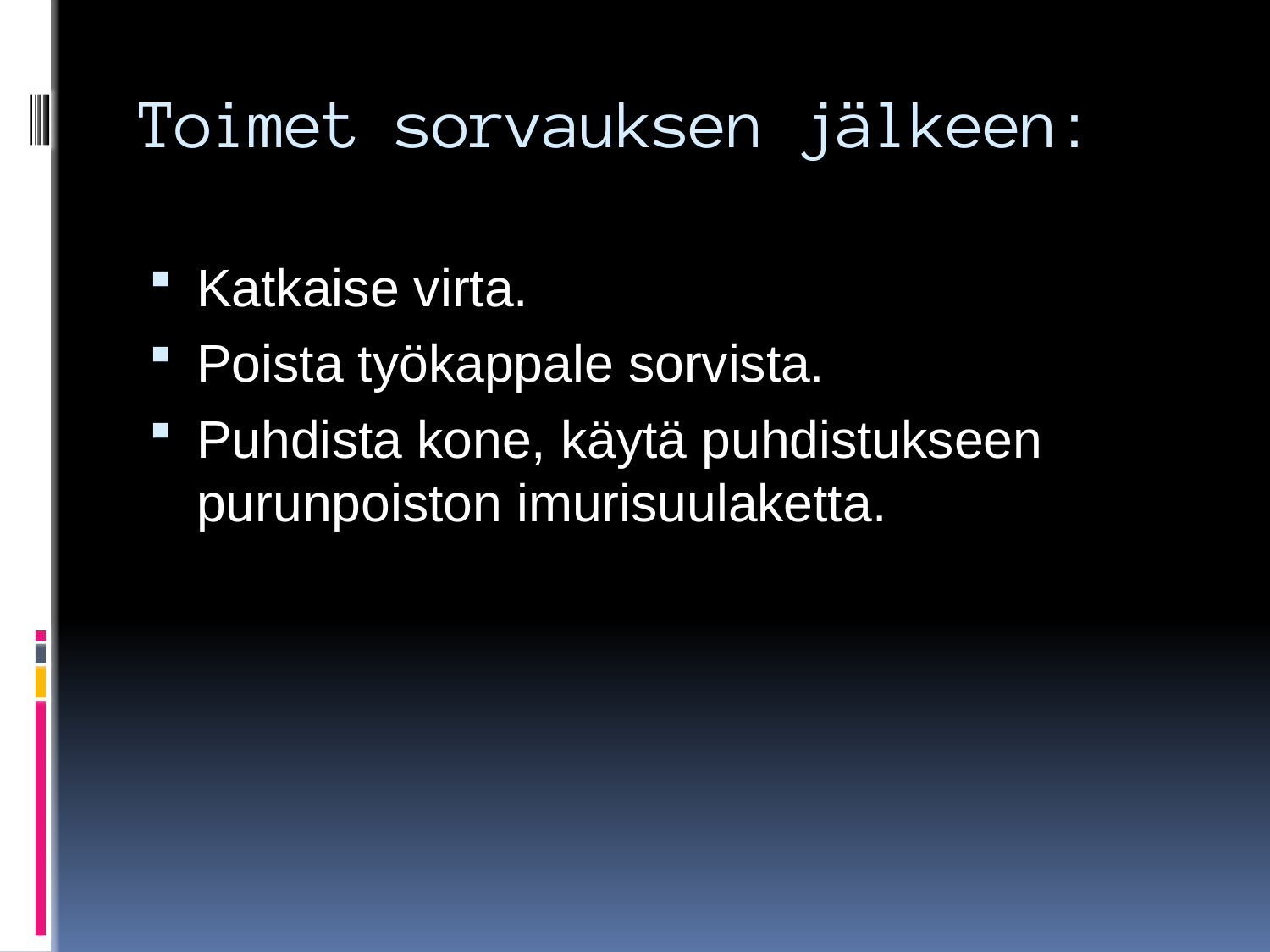

# Toimet sorvauksen jälkeen:
Katkaise virta.
Poista työkappale sorvista.
Puhdista kone, käytä puhdistukseen purunpoiston imurisuulaketta.